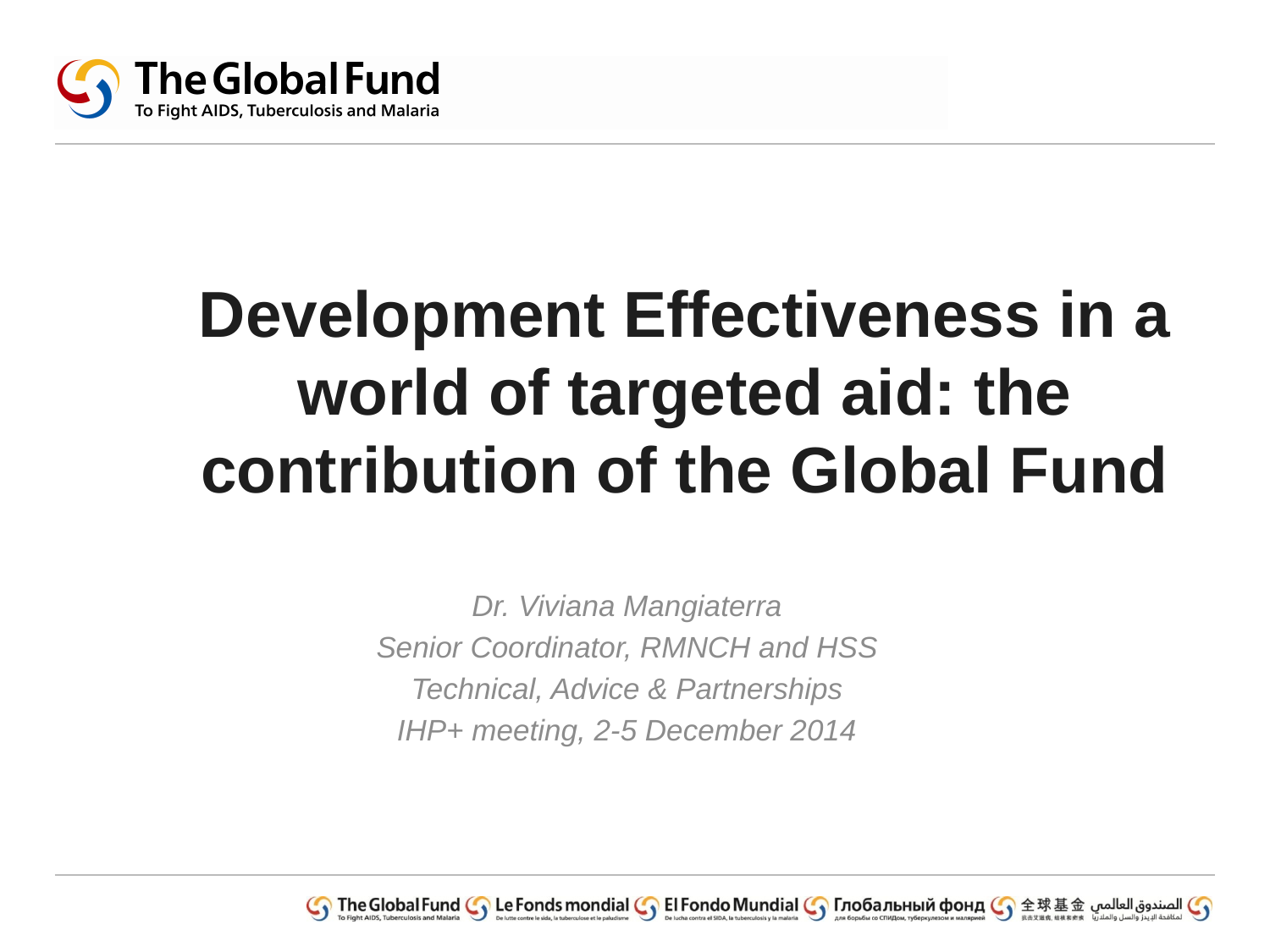

# Development Effectiveness in a world of targeted aid: the contribution of the Global Fund
Dr. Viviana Mangiaterra
Senior Coordinator, RMNCH and HSS
Technical, Advice & Partnerships
IHP+ meeting, 2-5 December 2014